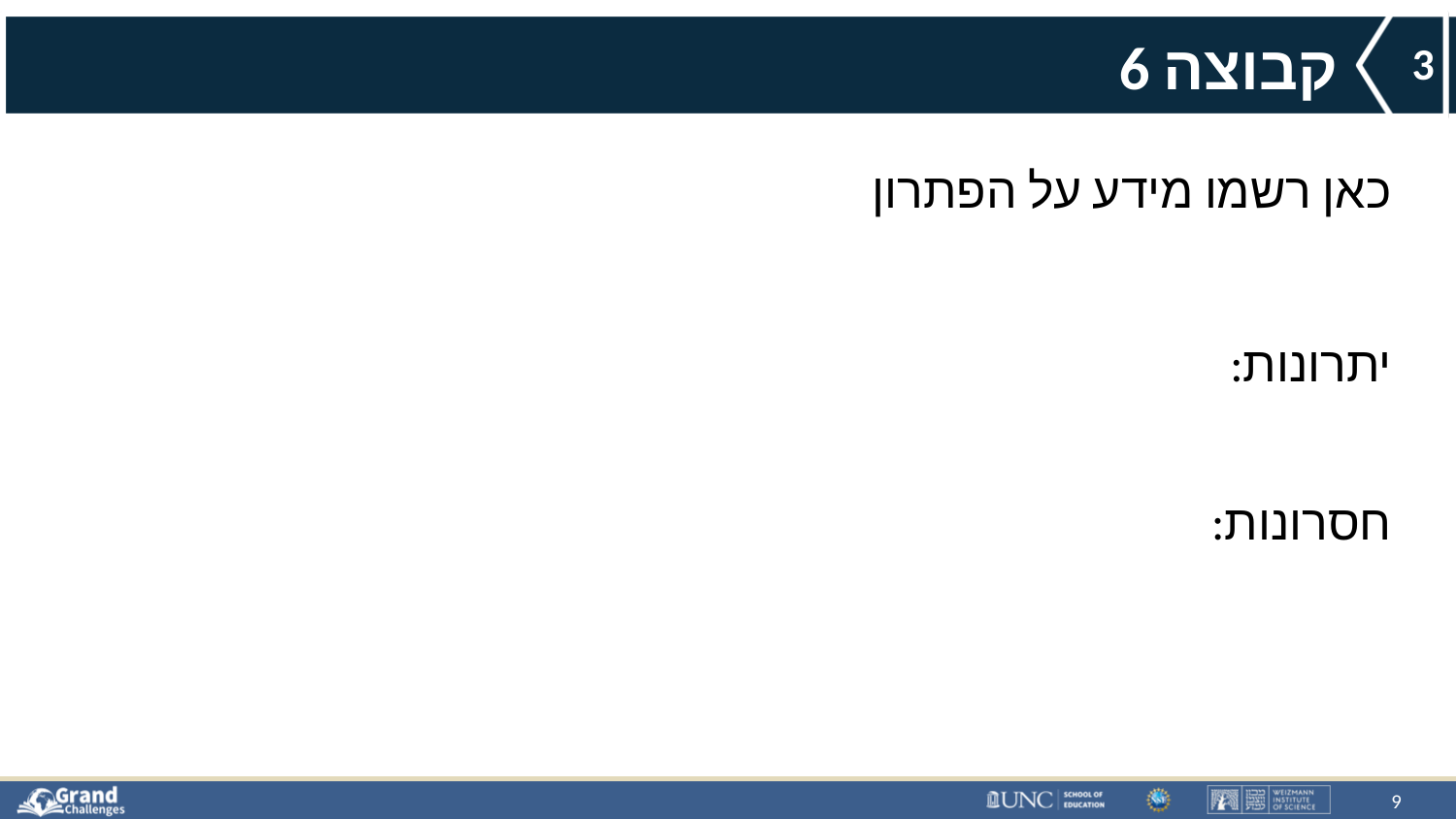

# קבוצה 6
3
כאן רשמו מידע על הפתרון

יתרונות:
חסרונות:
9